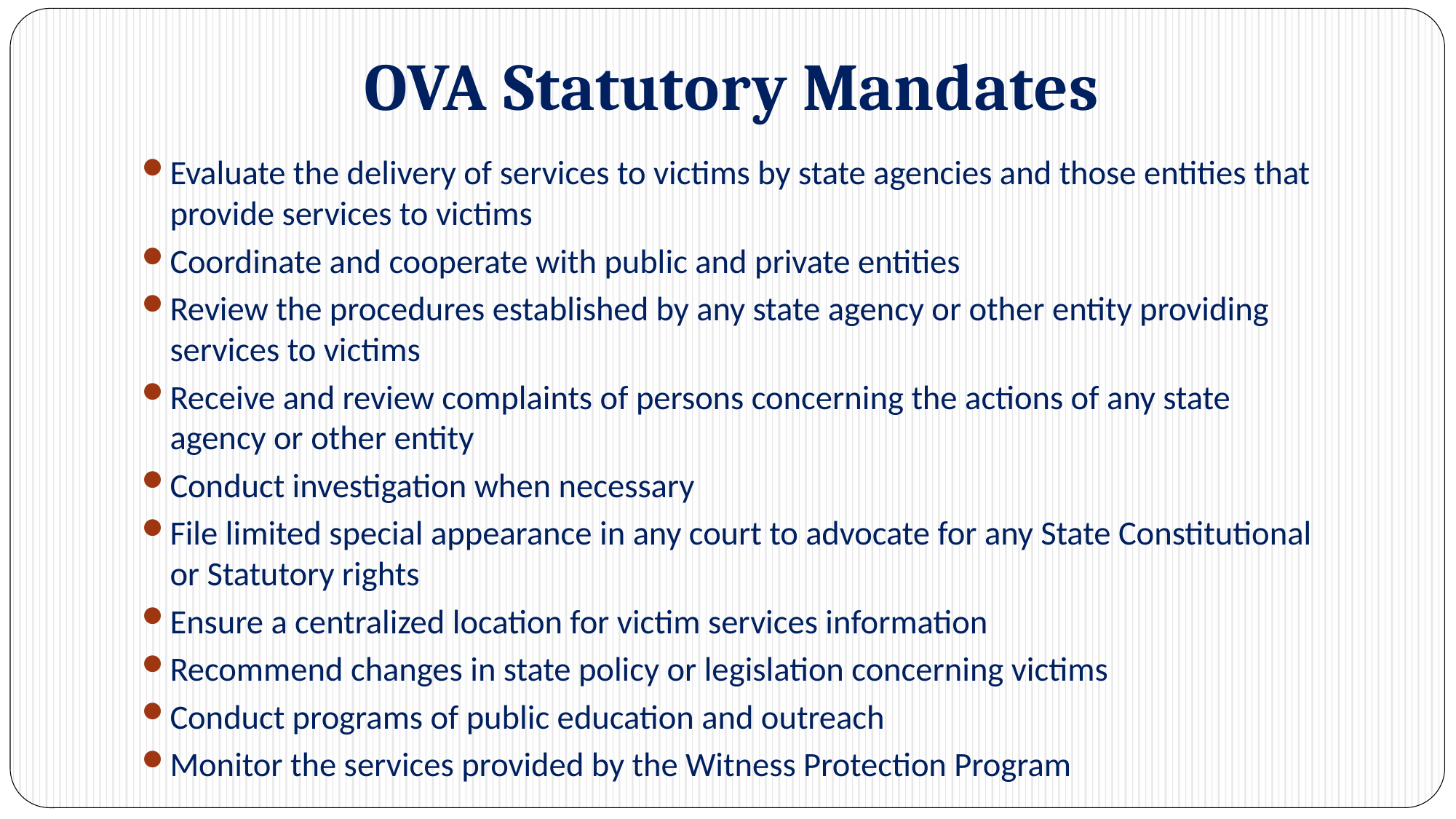

# OVA Statutory Mandates
Evaluate the delivery of services to victims by state agencies and those entities that provide services to victims
Coordinate and cooperate with public and private entities
Review the procedures established by any state agency or other entity providing services to victims
Receive and review complaints of persons concerning the actions of any state agency or other entity
Conduct investigation when necessary
File limited special appearance in any court to advocate for any State Constitutional or Statutory rights
Ensure a centralized location for victim services information
Recommend changes in state policy or legislation concerning victims
Conduct programs of public education and outreach
Monitor the services provided by the Witness Protection Program